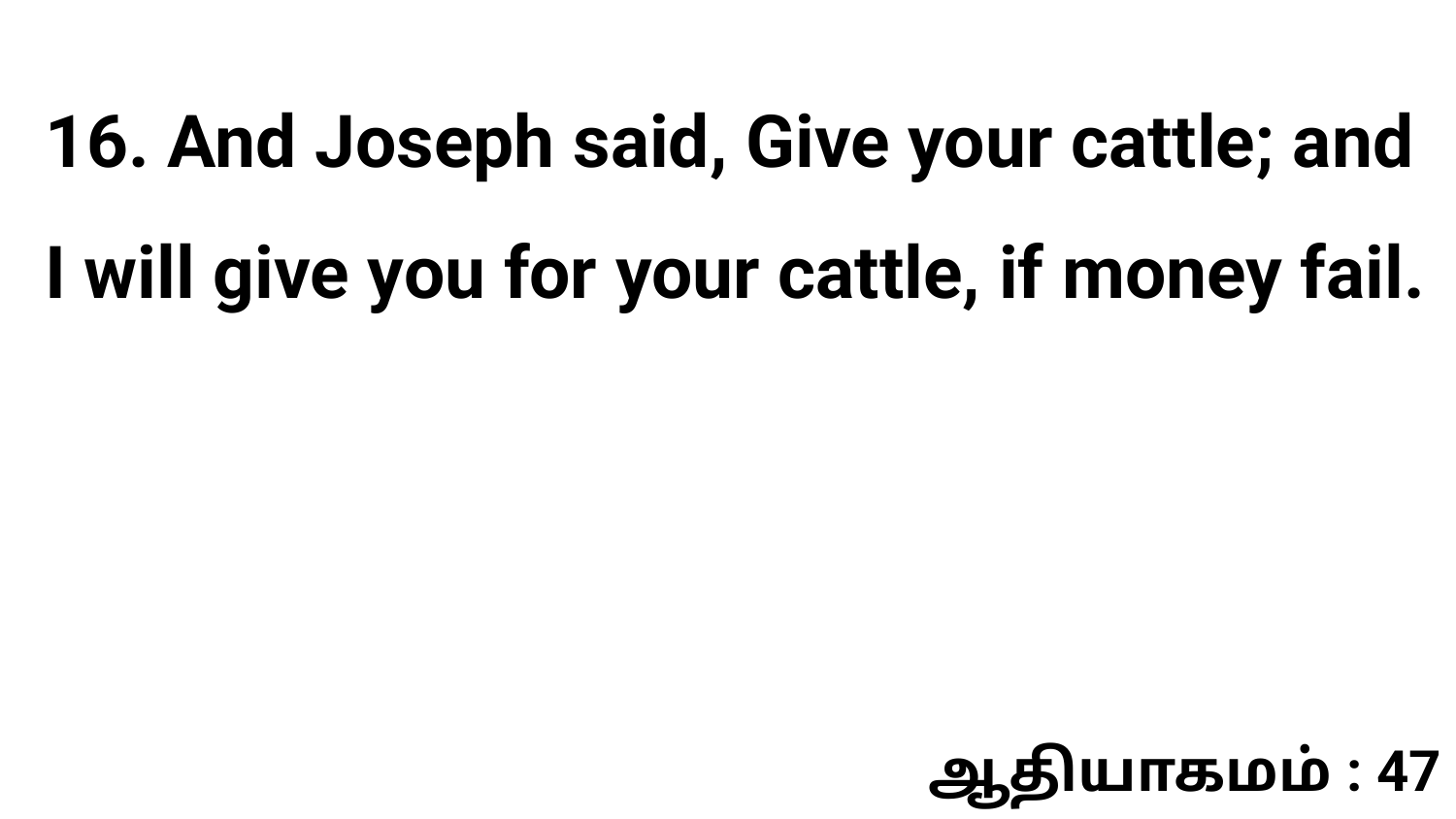

16. And Joseph said, Give your cattle; and I will give you for your cattle, if money fail.
ஆதியாகமம் : 47